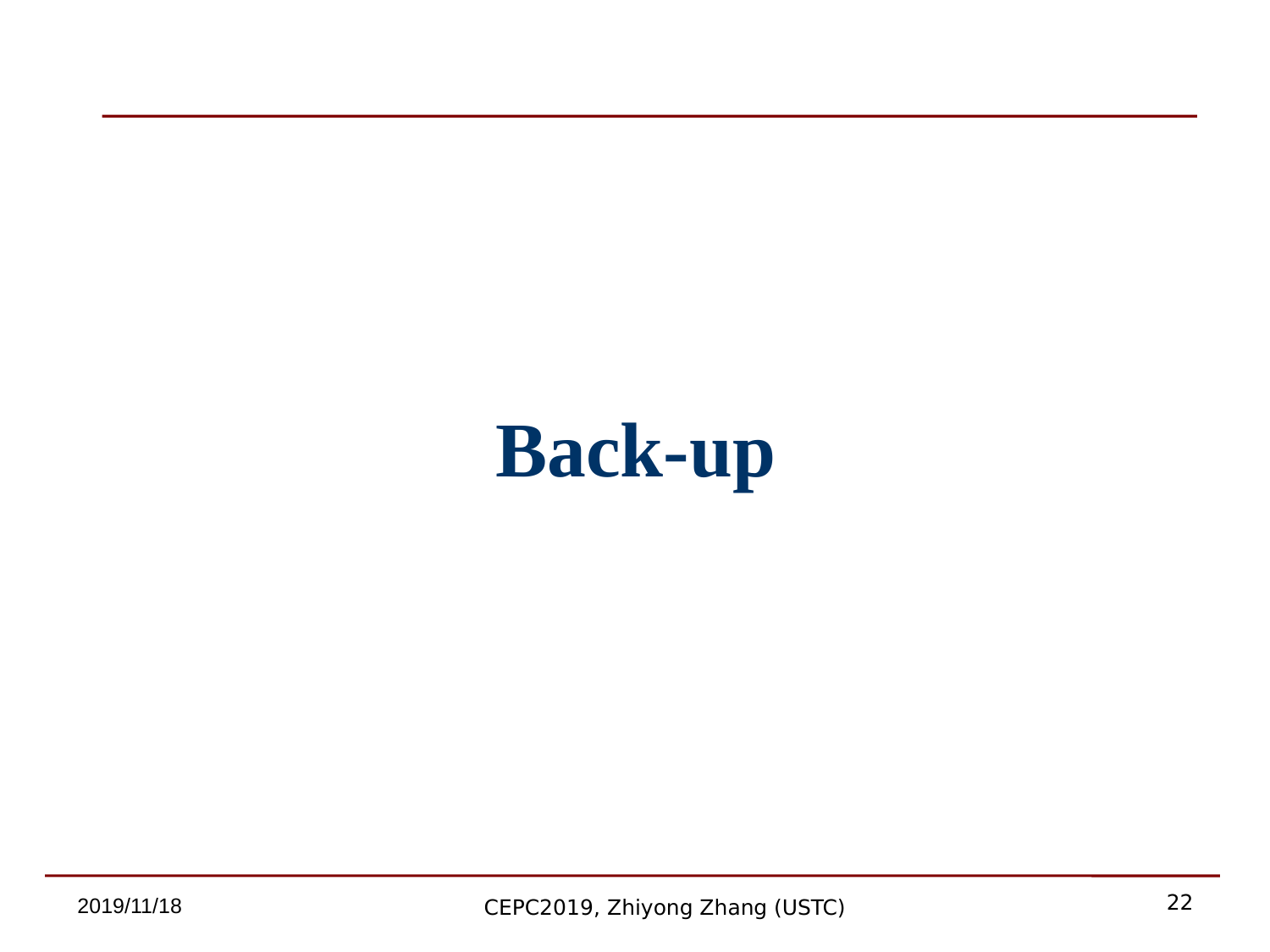

# Back-up
22
2019/11/18
CEPC2019, Zhiyong Zhang (USTC)